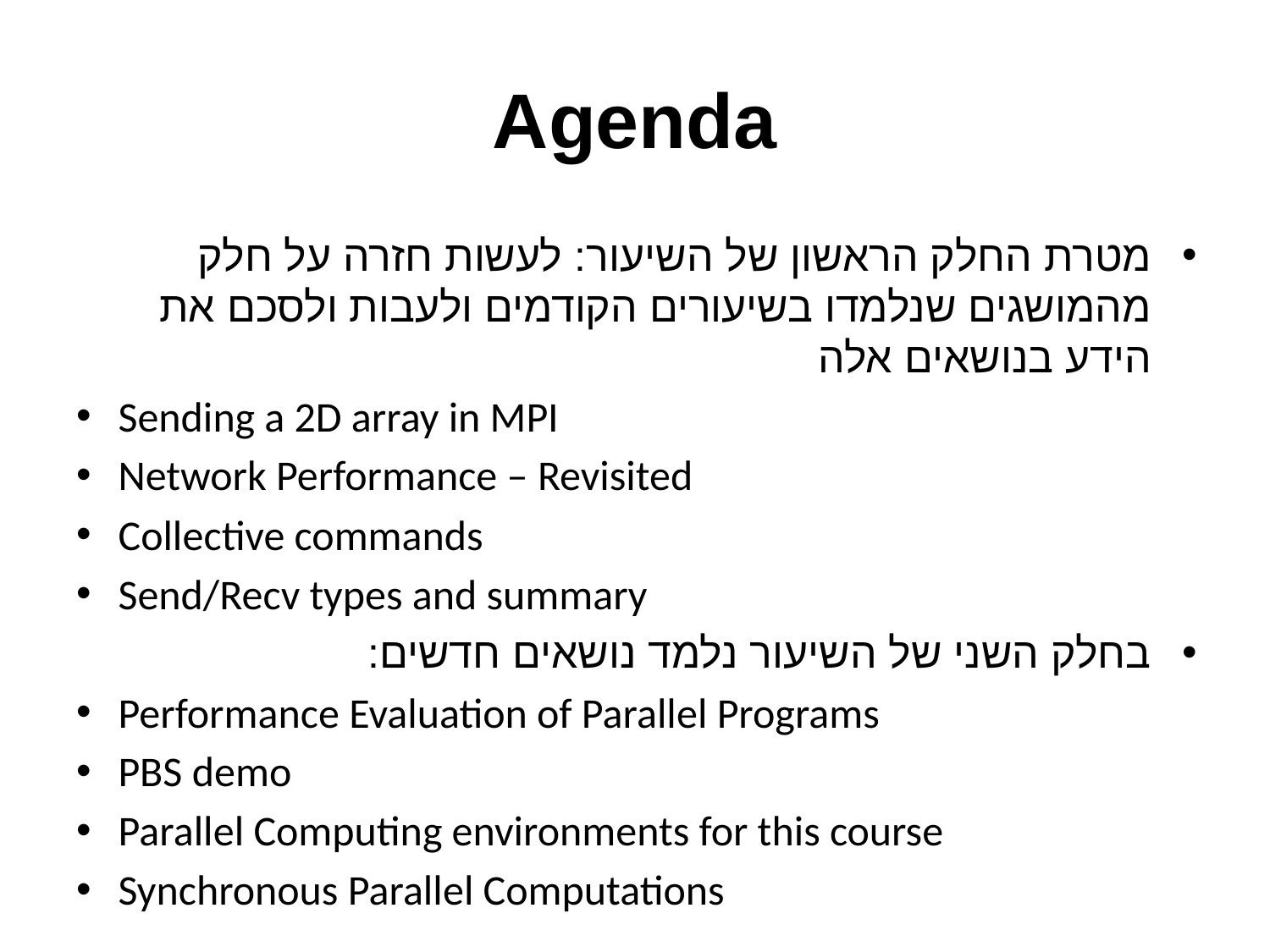

# Agenda
מטרת החלק הראשון של השיעור: לעשות חזרה על חלק מהמושגים שנלמדו בשיעורים הקודמים ולעבות ולסכם את הידע בנושאים אלה
Sending a 2D array in MPI
Network Performance – Revisited
Collective commands
Send/Recv types and summary
בחלק השני של השיעור נלמד נושאים חדשים:
Performance Evaluation of Parallel Programs
PBS demo
Parallel Computing environments for this course
Synchronous Parallel Computations